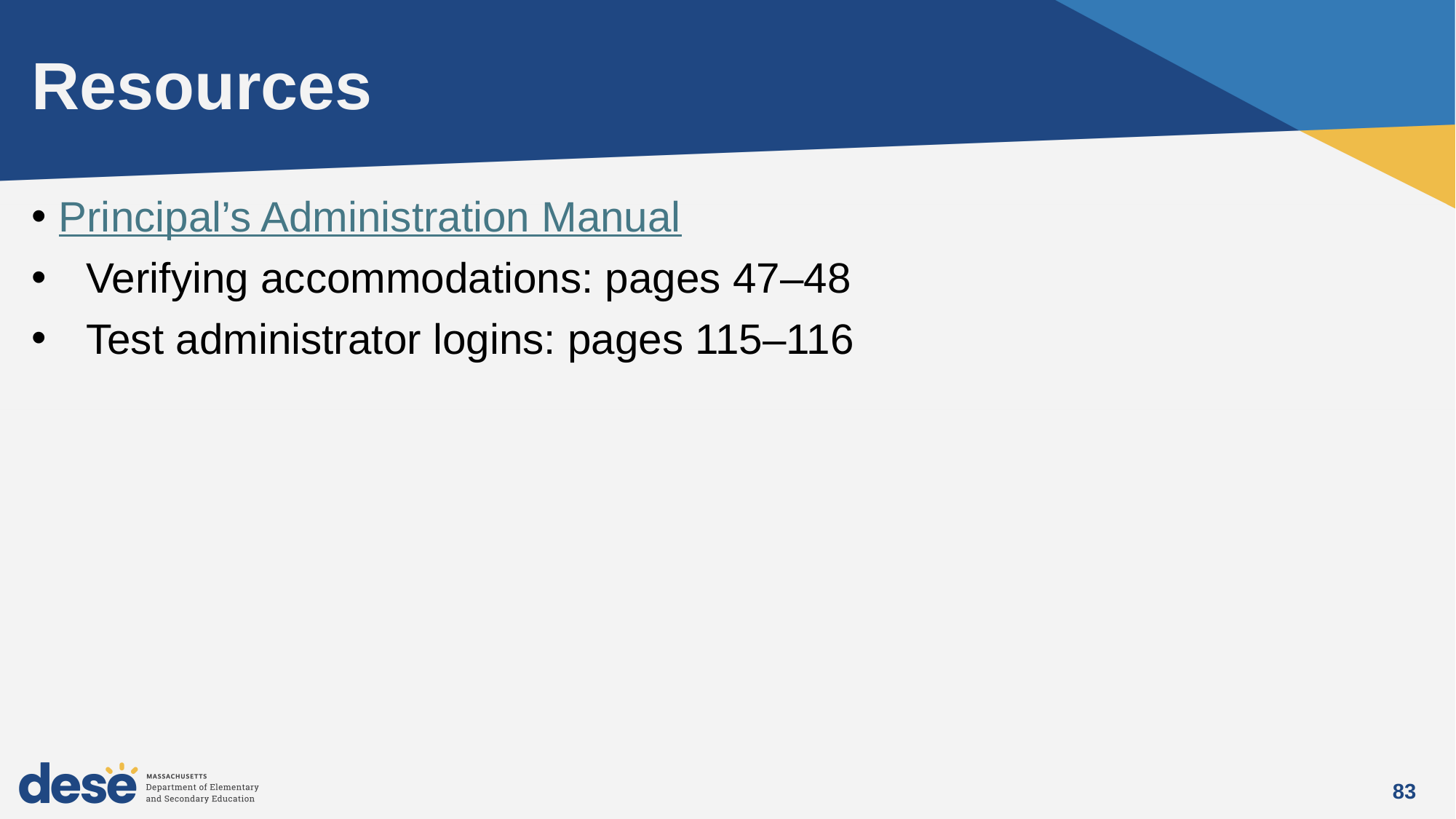

# Resources
Principal’s Administration Manual
Verifying accommodations: pages 47–48
Test administrator logins: pages 115–116
83